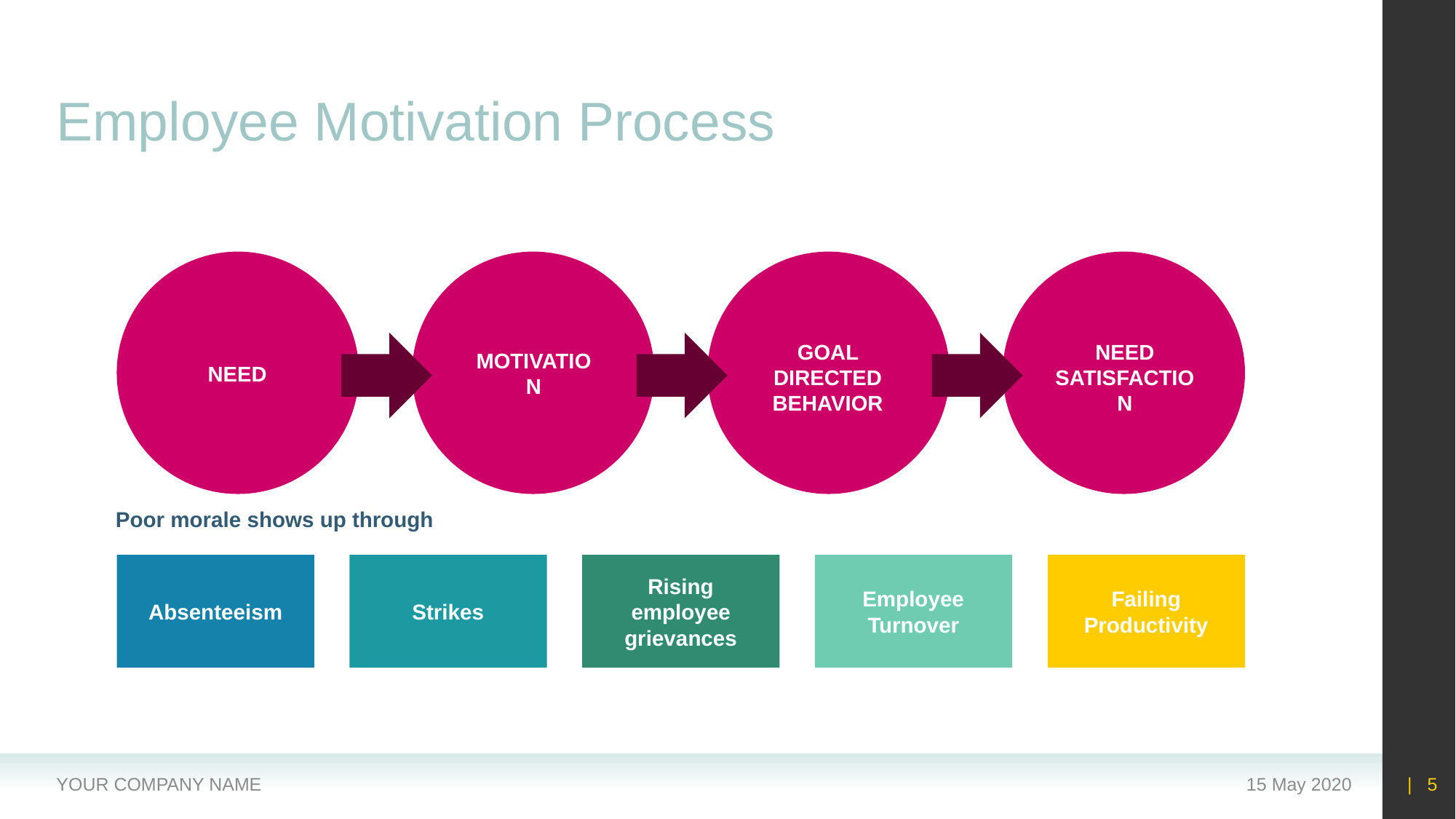

# Employee Motivation Process

GOAL DIRECTED
BEHAVIOR
NEED
SATISFACTION
MOTIVATION
NEED
Poor morale shows up through

Rising
employee
grievances
Employee
Turnover
Failing
Productivity
Absenteeism
Strikes
YOUR COMPANY NAME
15 May 2020
|   5